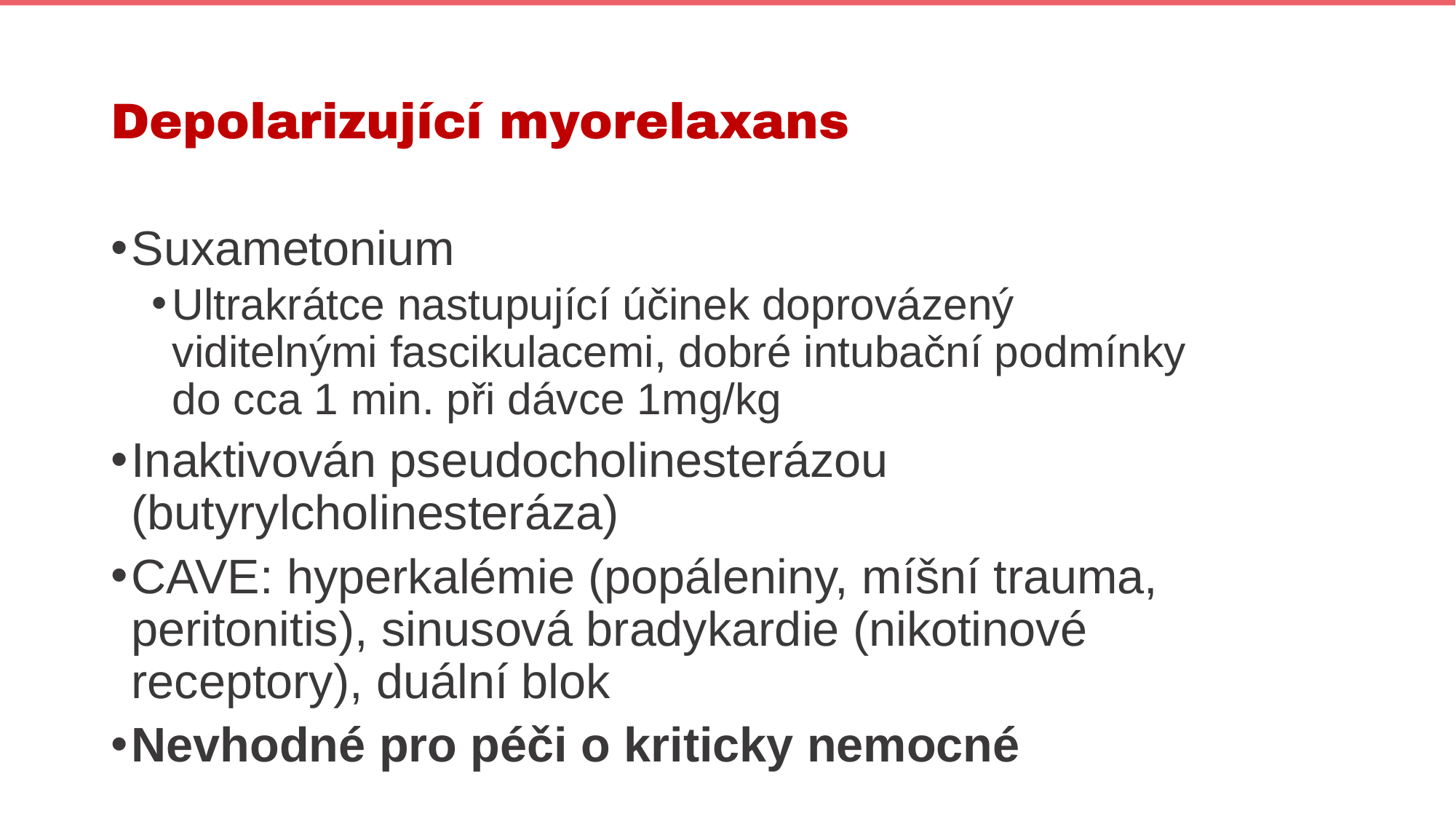

# Depolarizující myorelaxans
Suxametonium
Ultrakrátce nastupující účinek doprovázený viditelnými fascikulacemi, dobré intubační podmínky do cca 1 min. při dávce 1mg/kg
Inaktivován pseudocholinesterázou (butyrylcholinesteráza)
CAVE: hyperkalémie (popáleniny, míšní trauma, peritonitis), sinusová bradykardie (nikotinové receptory), duální blok
Nevhodné pro péči o kriticky nemocné